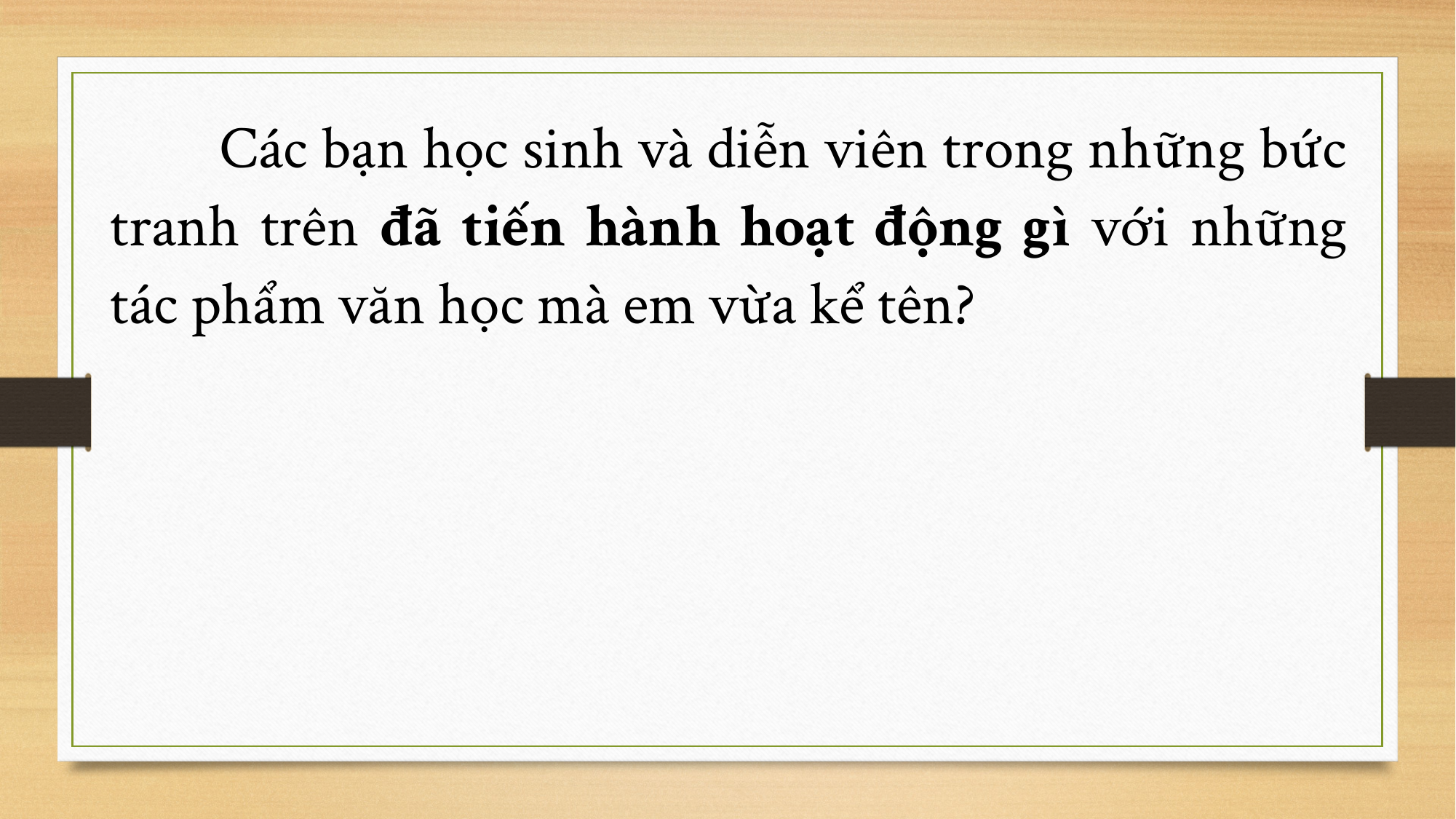

Các bạn học sinh và diễn viên trong những bức tranh trên đã tiến hành hoạt động gì với những tác phẩm văn học mà em vừa kể tên?